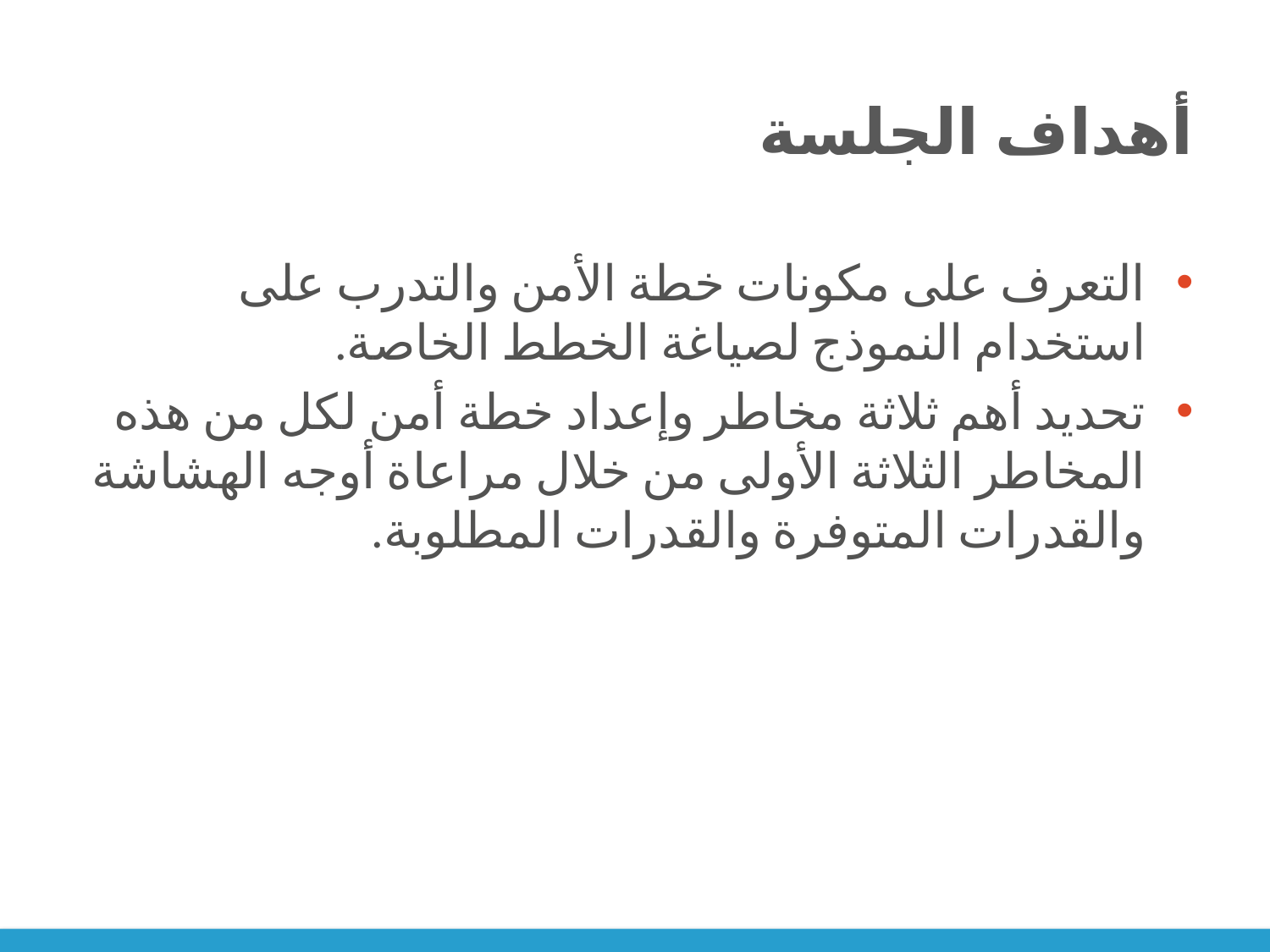

# أهداف الجلسة
التعرف على مكونات خطة الأمن والتدرب على استخدام النموذج لصياغة الخطط الخاصة.
تحديد أهم ثلاثة مخاطر وإعداد خطة أمن لكل من هذه المخاطر الثلاثة الأولى من خلال مراعاة أوجه الهشاشة والقدرات المتوفرة والقدرات المطلوبة.